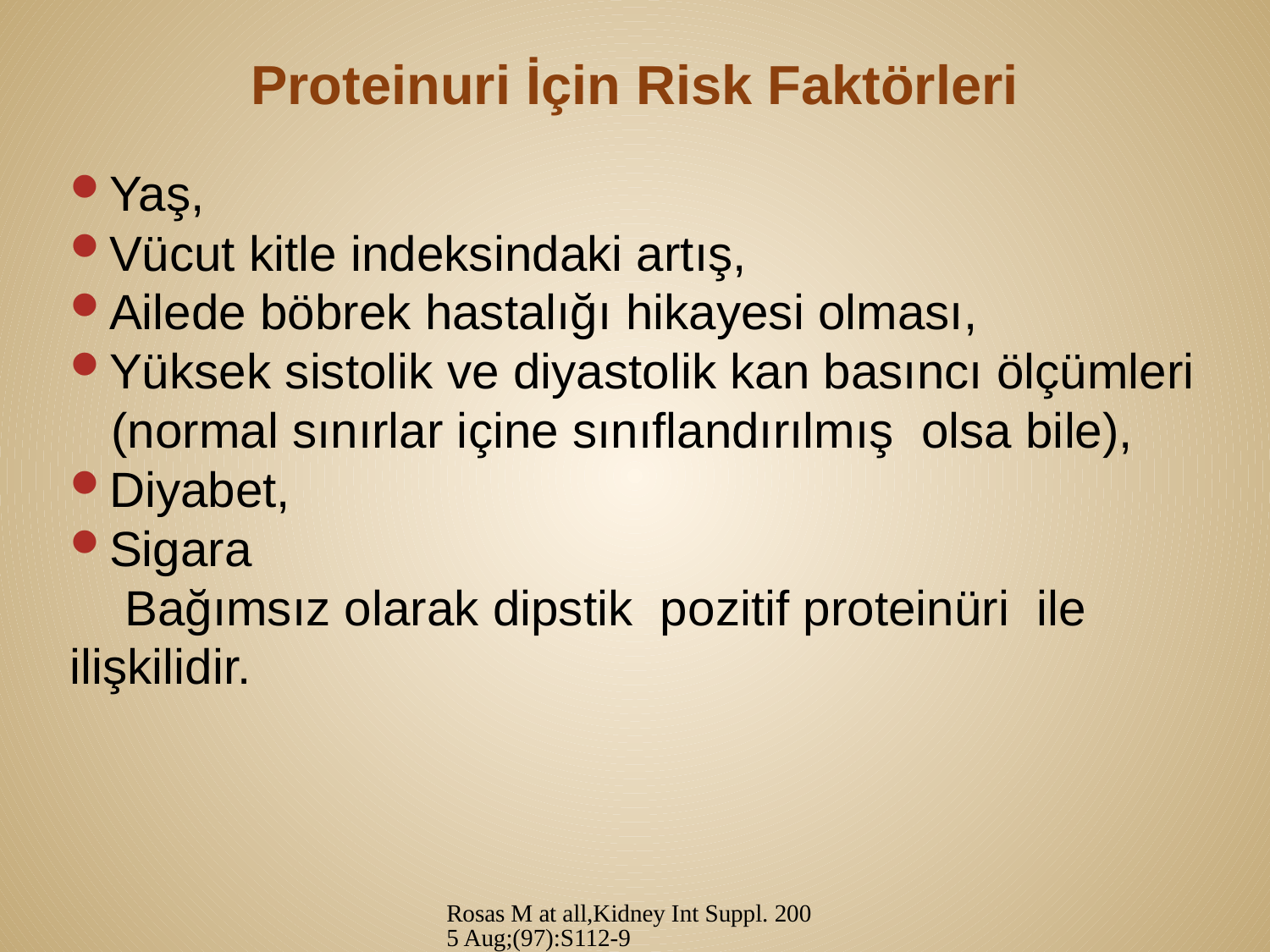

# Proteinuri İçin Risk Faktörleri
Yaş,
Vücut kitle indeksindaki artış,
Ailede böbrek hastalığı hikayesi olması,
Yüksek sistolik ve diyastolik kan basıncı ölçümleri
   (normal sınırlar içine sınıflandırılmış  olsa bile),
Diyabet,
Sigara
    Bağımsız olarak dipstik  pozitif proteinüri  ile ilişkilidir.
Rosas M at all,Kidney Int Suppl. 2005 Aug;(97):S112-9